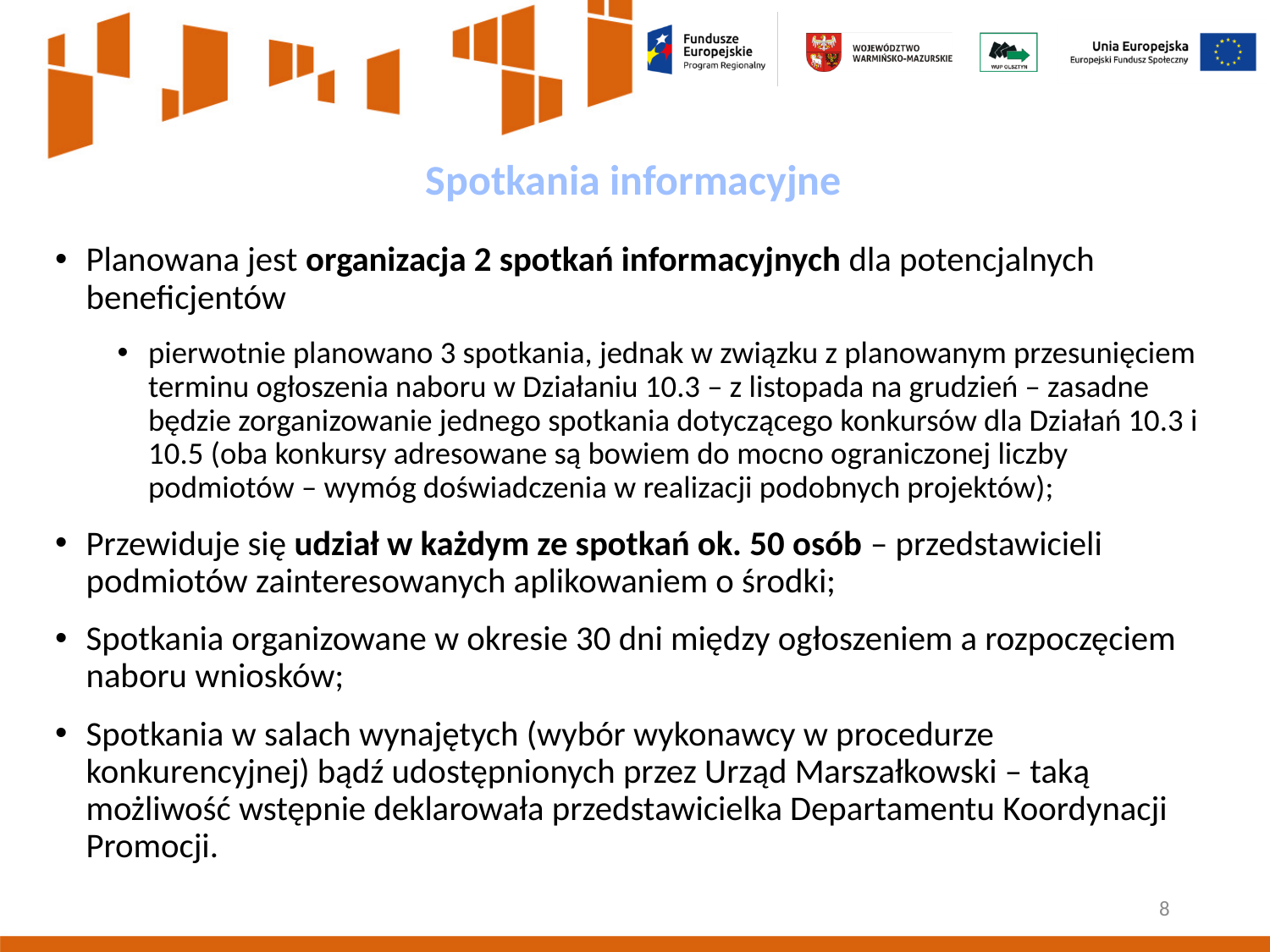

# Spotkania informacyjne
Planowana jest organizacja 2 spotkań informacyjnych dla potencjalnych beneficjentów
pierwotnie planowano 3 spotkania, jednak w związku z planowanym przesunięciem terminu ogłoszenia naboru w Działaniu 10.3 – z listopada na grudzień – zasadne będzie zorganizowanie jednego spotkania dotyczącego konkursów dla Działań 10.3 i 10.5 (oba konkursy adresowane są bowiem do mocno ograniczonej liczby podmiotów – wymóg doświadczenia w realizacji podobnych projektów);
Przewiduje się udział w każdym ze spotkań ok. 50 osób – przedstawicieli podmiotów zainteresowanych aplikowaniem o środki;
Spotkania organizowane w okresie 30 dni między ogłoszeniem a rozpoczęciem naboru wniosków;
Spotkania w salach wynajętych (wybór wykonawcy w procedurze konkurencyjnej) bądź udostępnionych przez Urząd Marszałkowski – taką możliwość wstępnie deklarowała przedstawicielka Departamentu Koordynacji Promocji.
8